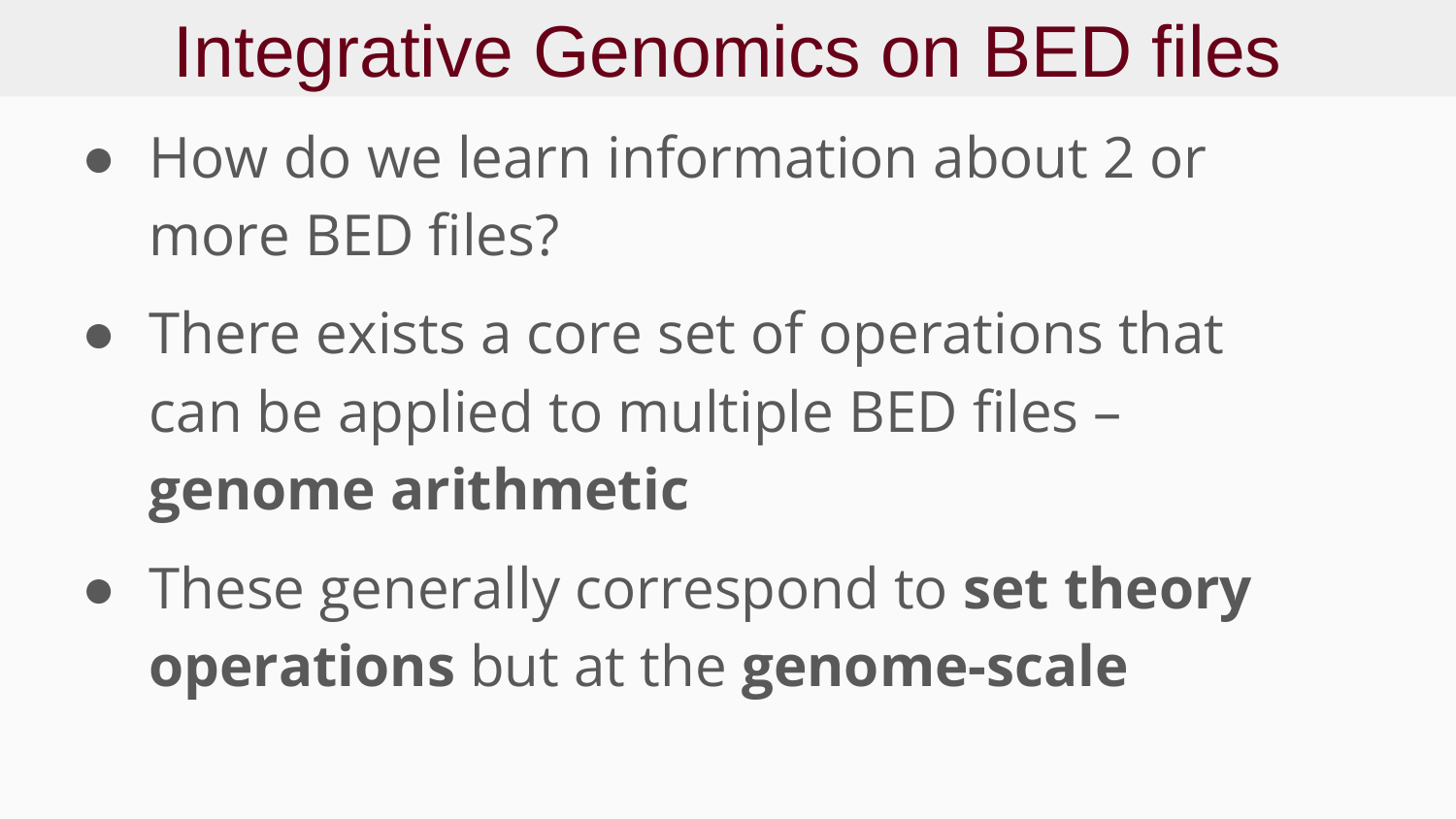

# Integrative Genomics on BED files
How do we learn information about 2 or more BED files?
There exists a core set of operations that can be applied to multiple BED files – genome arithmetic
These generally correspond to set theory operations but at the genome-scale